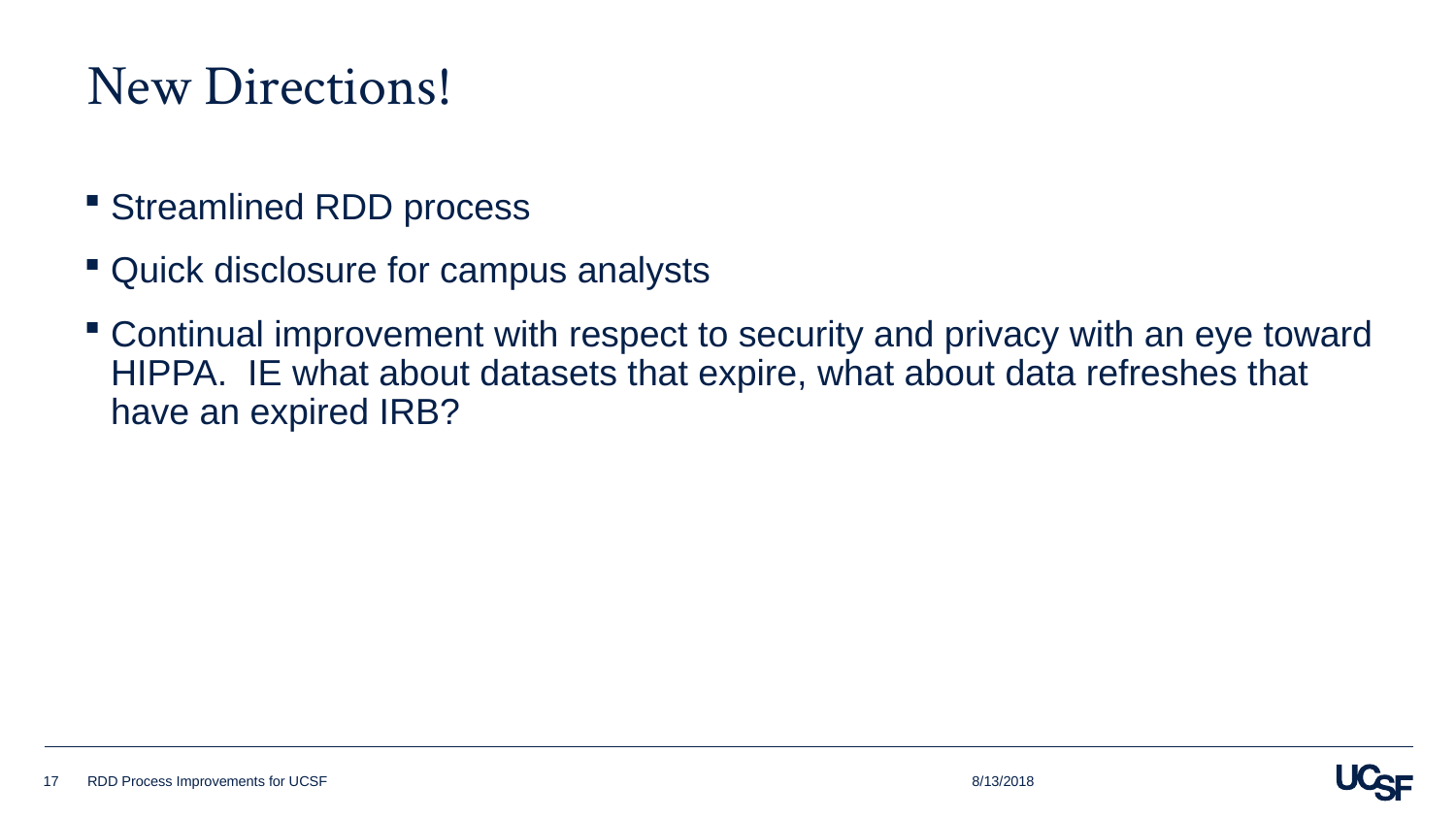

# New Directions!
Streamlined RDD process
Quick disclosure for campus analysts
Continual improvement with respect to security and privacy with an eye toward HIPPA.  IE what about datasets that expire, what about data refreshes that have an expired IRB?

8/13/2018
17
RDD Process Improvements for UCSF